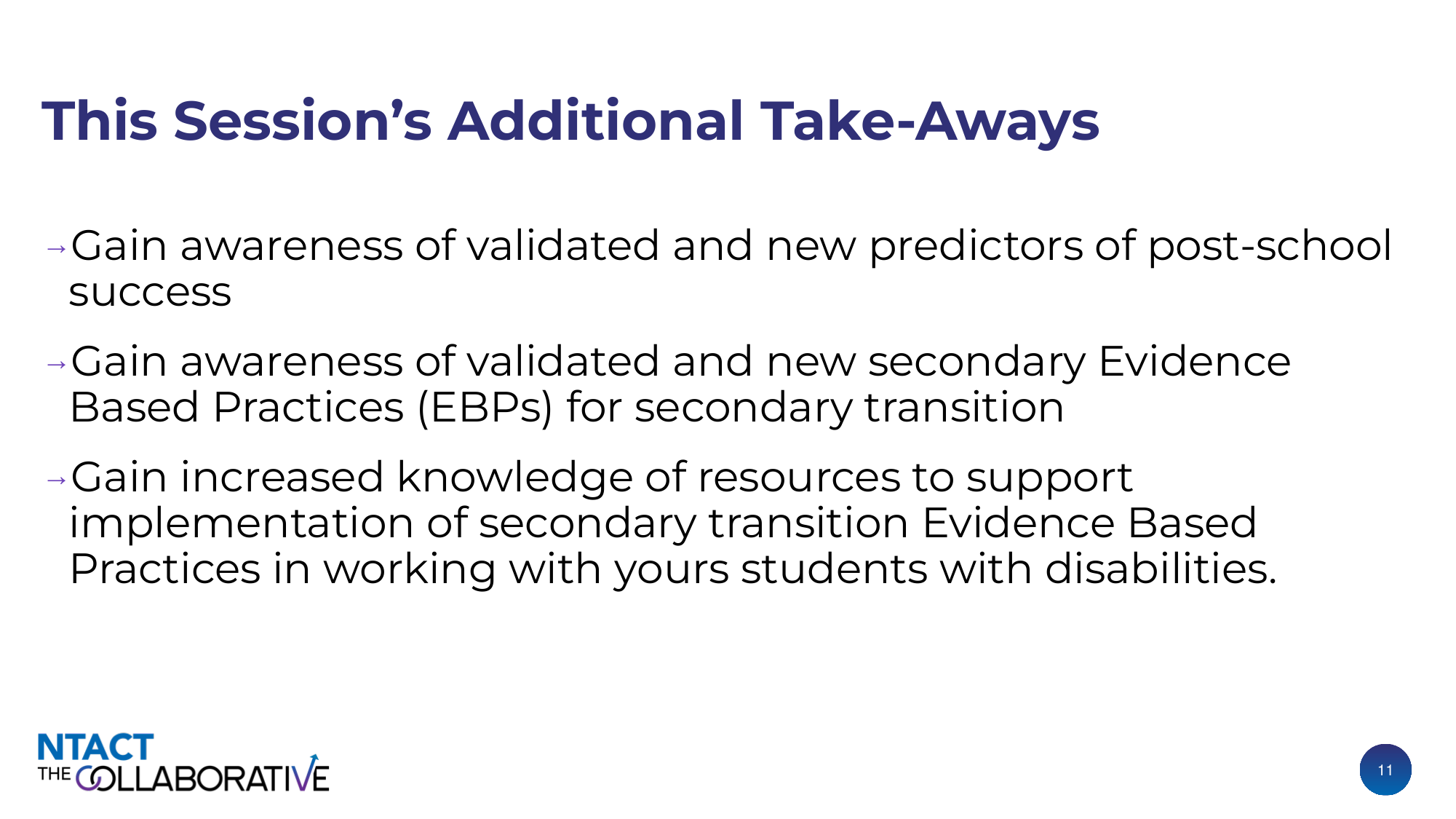

# This Session’s Additional Take-Aways
Gain awareness of validated and new predictors of post-school success
Gain awareness of validated and new secondary Evidence Based Practices (EBPs) for secondary transition
Gain increased knowledge of resources to support  implementation of secondary transition Evidence Based Practices in working with yours students with disabilities.